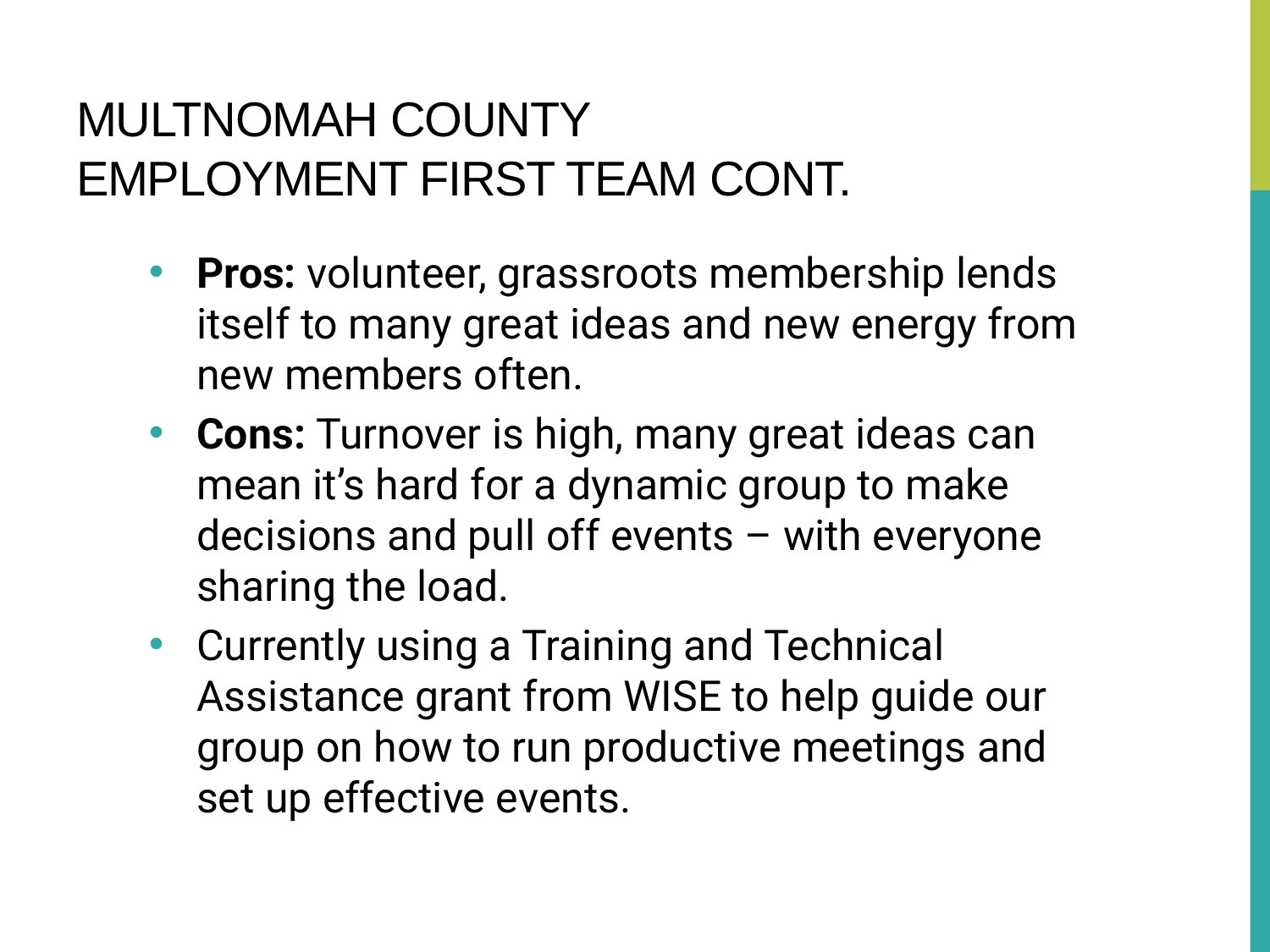

# Multnomah County Employment first team cont.
Pros: volunteer, grassroots membership lends itself to many great ideas and new energy from new members often.
Cons: Turnover is high, many great ideas can mean it’s hard for a dynamic group to make decisions and pull off events – with everyone sharing the load.
Currently using a Training and Technical Assistance grant from WISE to help guide our group on how to run productive meetings and set up effective events.